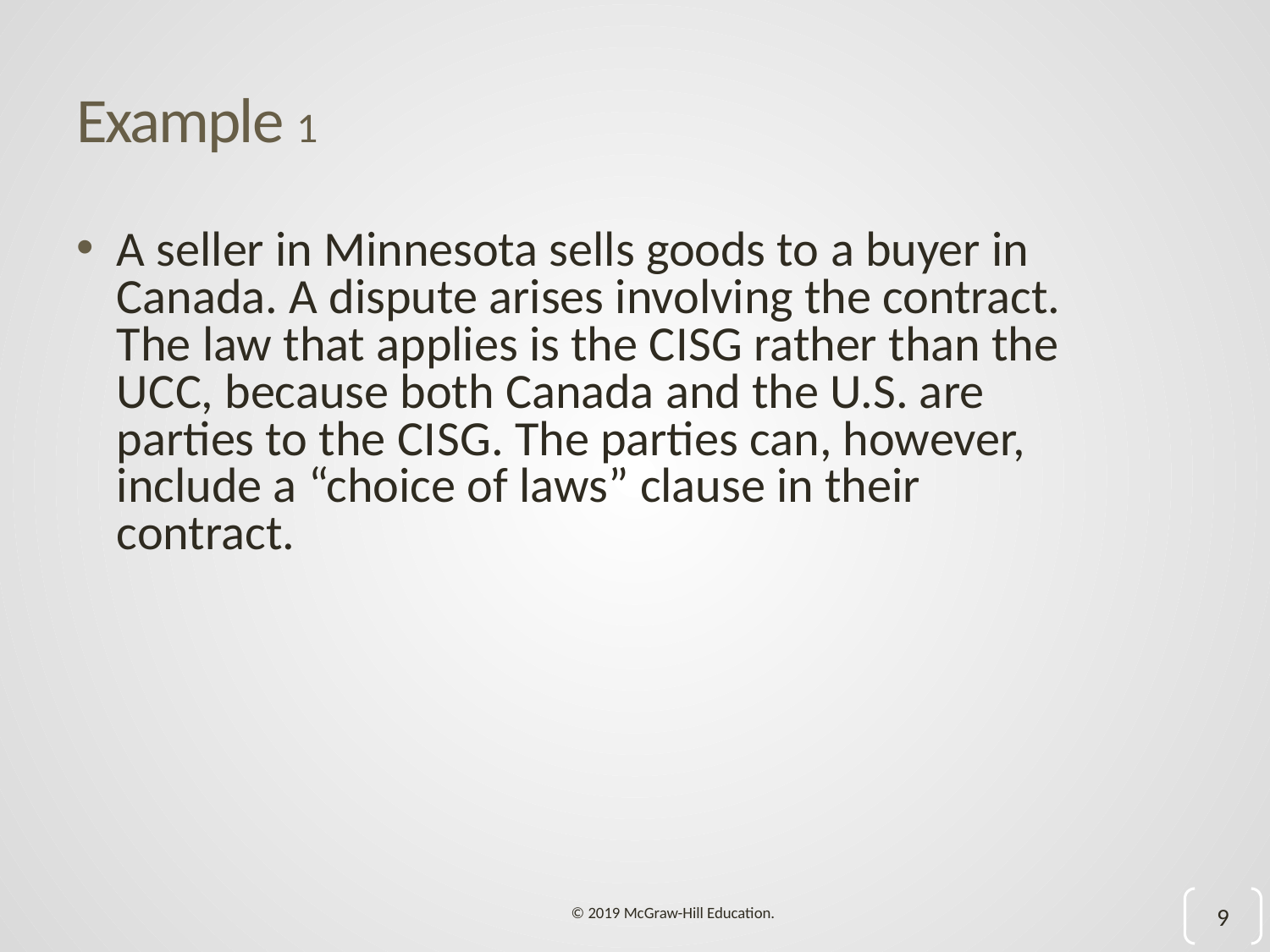

# Example 1
A seller in Minnesota sells goods to a buyer in Canada. A dispute arises involving the contract. The law that applies is the C I S G rather than the U C C, because both Canada and the U.S. are parties to the C I S G. The parties can, however, include a “choice of laws” clause in their contract.
9